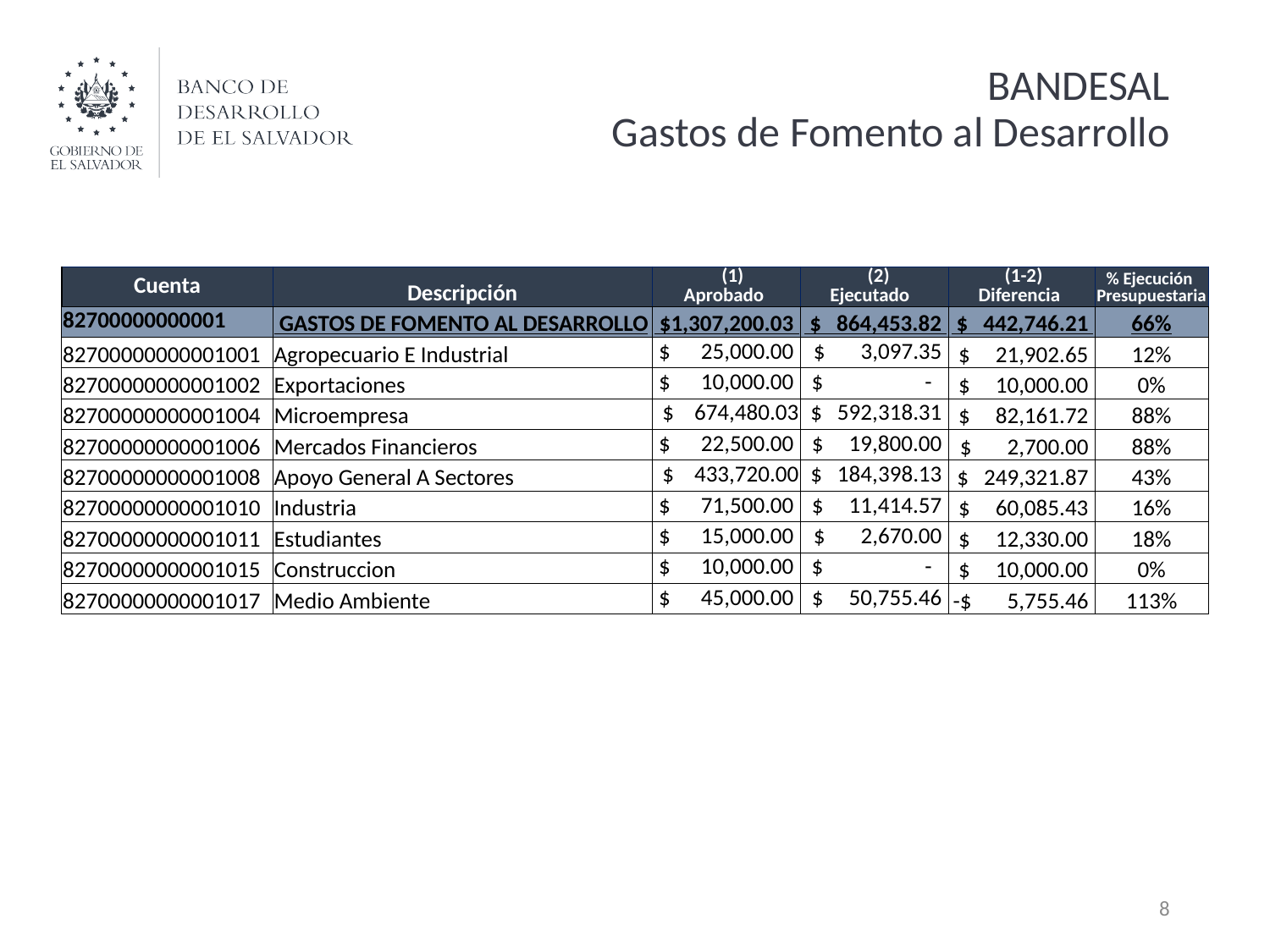

# BANDESAL Gastos de Fomento al Desarrollo
| Cuenta | Descripción | (1) Aprobado | (2) Ejecutado | (1-2) Diferencia | % Ejecución Presupuestaria |
| --- | --- | --- | --- | --- | --- |
| 82700000000001 | GASTOS DE FOMENTO AL DESARROLLO | $1,307,200.03 | $ 864,453.82 | $ 442,746.21 | 66% |
| 82700000000001001 | Agropecuario E Industrial | $ 25,000.00 | $ 3,097.35 | $ 21,902.65 | 12% |
| 82700000000001002 | Exportaciones | $ 10,000.00 | $ - | $ 10,000.00 | 0% |
| 82700000000001004 | Microempresa | $ 674,480.03 | $ 592,318.31 | $ 82,161.72 | 88% |
| 82700000000001006 | Mercados Financieros | $ 22,500.00 | $ 19,800.00 | $ 2,700.00 | 88% |
| 82700000000001008 | Apoyo General A Sectores | $ 433,720.00 | $ 184,398.13 | $ 249,321.87 | 43% |
| 82700000000001010 | Industria | $ 71,500.00 | $ 11,414.57 | $ 60,085.43 | 16% |
| 82700000000001011 | Estudiantes | $ 15,000.00 | $ 2,670.00 | $ 12,330.00 | 18% |
| 82700000000001015 | Construccion | $ 10,000.00 | $ - | $ 10,000.00 | 0% |
| 82700000000001017 | Medio Ambiente | $ 45,000.00 | $ 50,755.46 | -$ 5,755.46 | 113% |
8